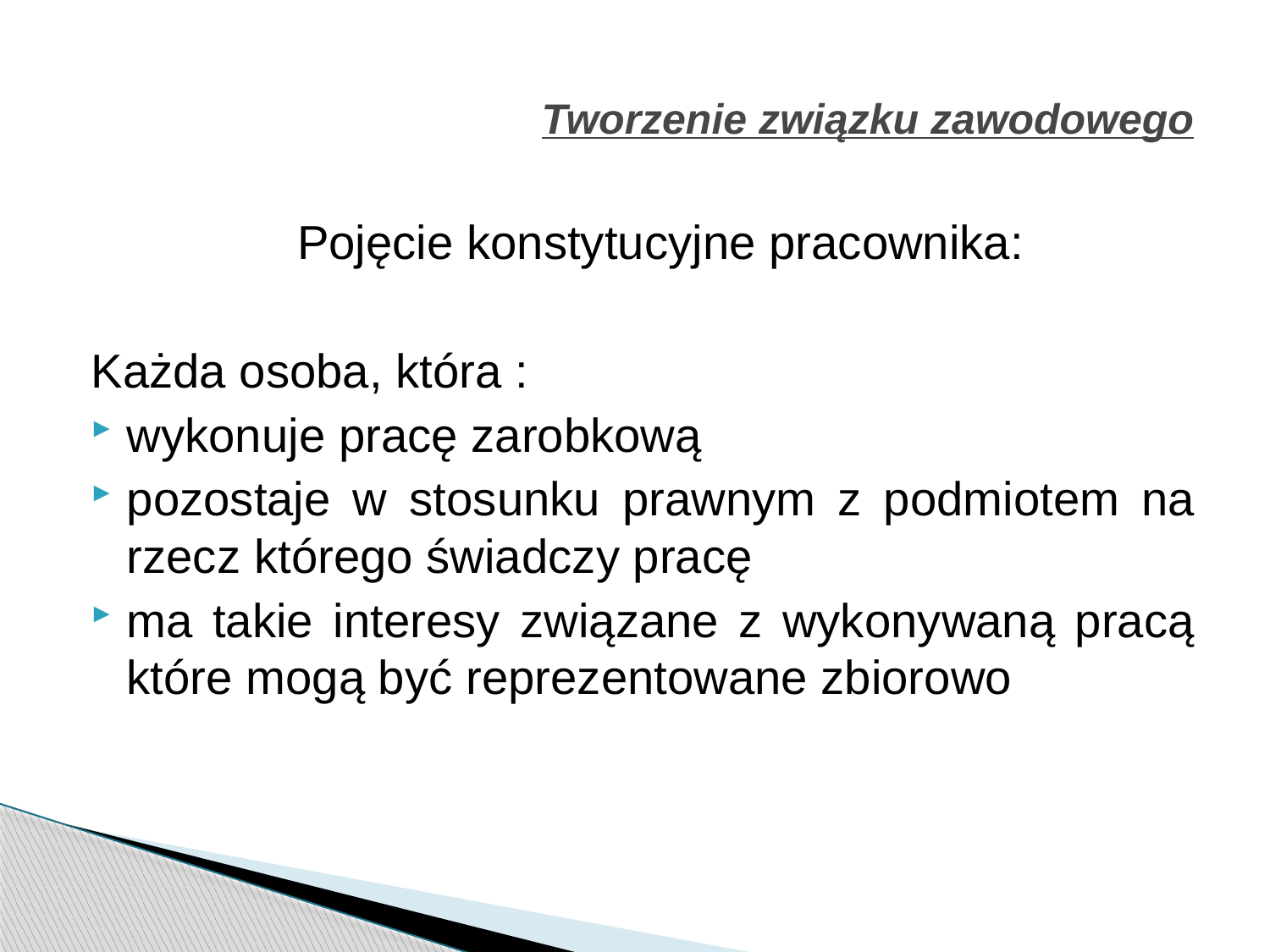

# Tworzenie związku zawodowego
	Pojęcie konstytucyjne pracownika:

Każda osoba, która :
wykonuje pracę zarobkową
pozostaje w stosunku prawnym z podmiotem na rzecz którego świadczy pracę
ma takie interesy związane z wykonywaną pracą które mogą być reprezentowane zbiorowo